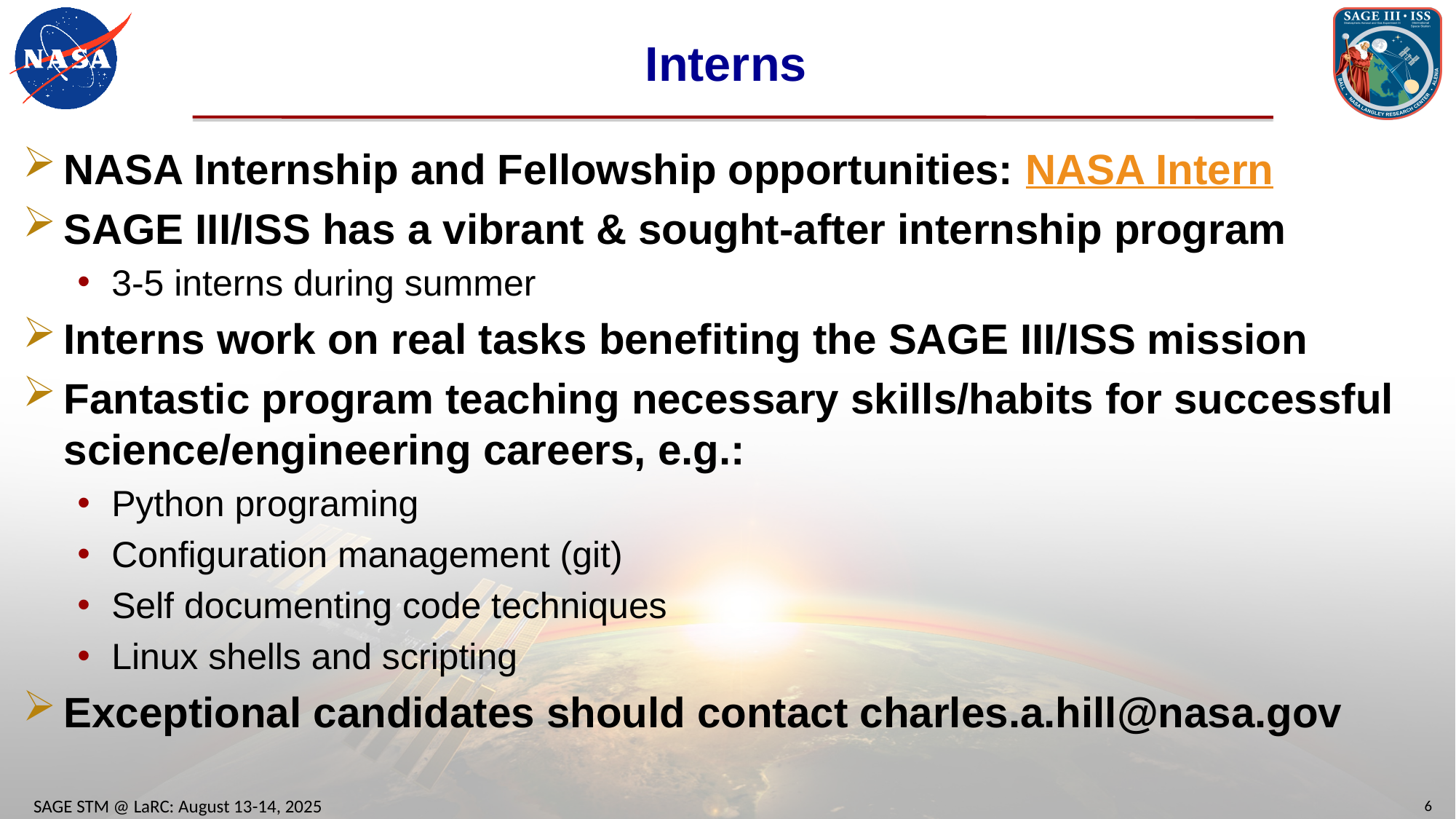

# Interns
NASA Internship and Fellowship opportunities: NASA Intern
SAGE III/ISS has a vibrant & sought-after internship program
3-5 interns during summer
Interns work on real tasks benefiting the SAGE III/ISS mission
Fantastic program teaching necessary skills/habits for successful science/engineering careers, e.g.:
Python programing
Configuration management (git)
Self documenting code techniques
Linux shells and scripting
Exceptional candidates should contact charles.a.hill@nasa.gov
SAGE STM @ LaRC: August 13-14, 2025